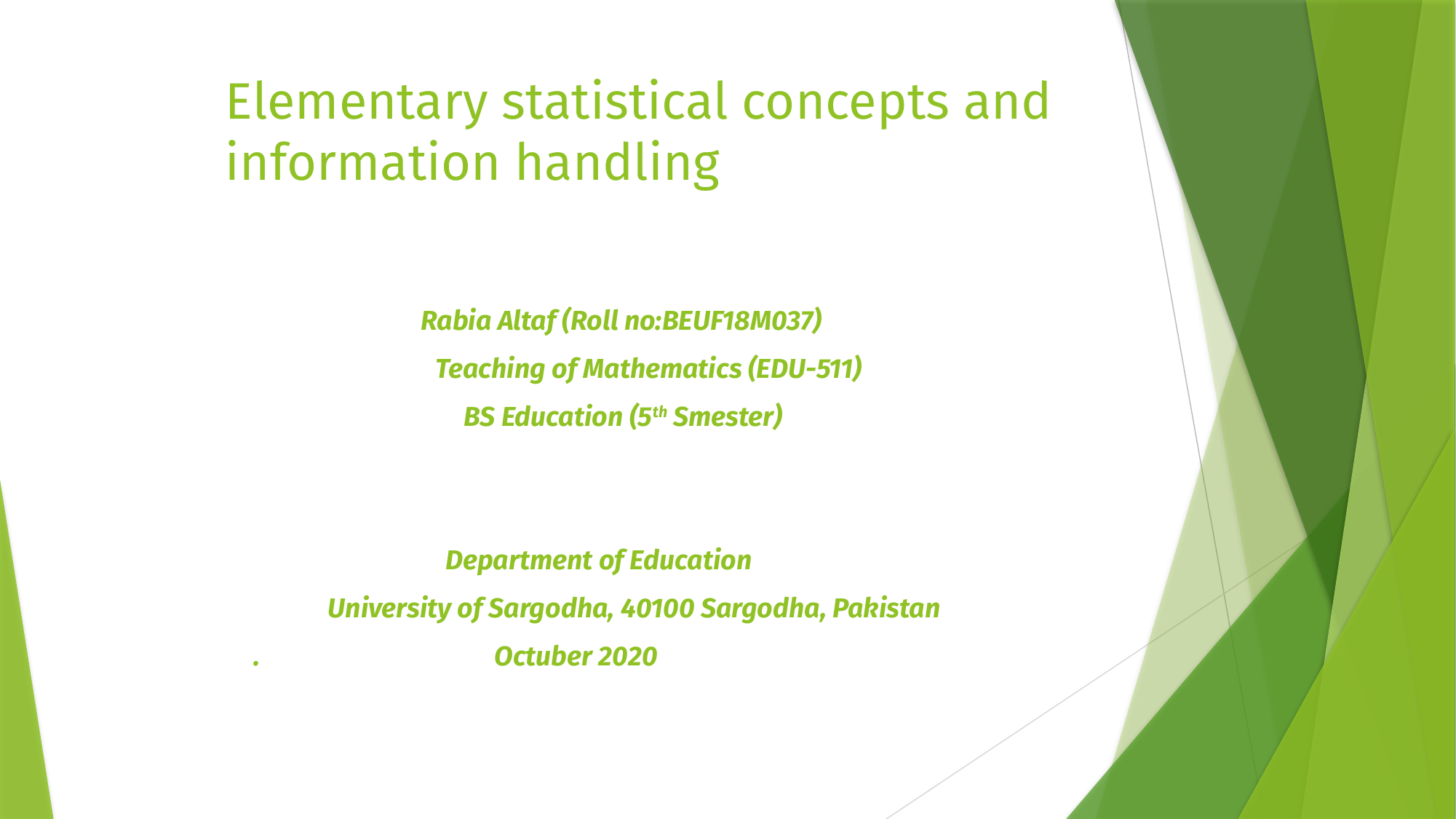

# Elementary statistical concepts and            information handling

                           Rabia Altaf (Roll no:BEUF18M037)
                         Teaching of Mathematics (EDU-511)
                                  BS Education (5th Smester)

                               Department of Education
            University of Sargodha, 40100 Sargodha, Pakistan
.                                      Octuber 2020